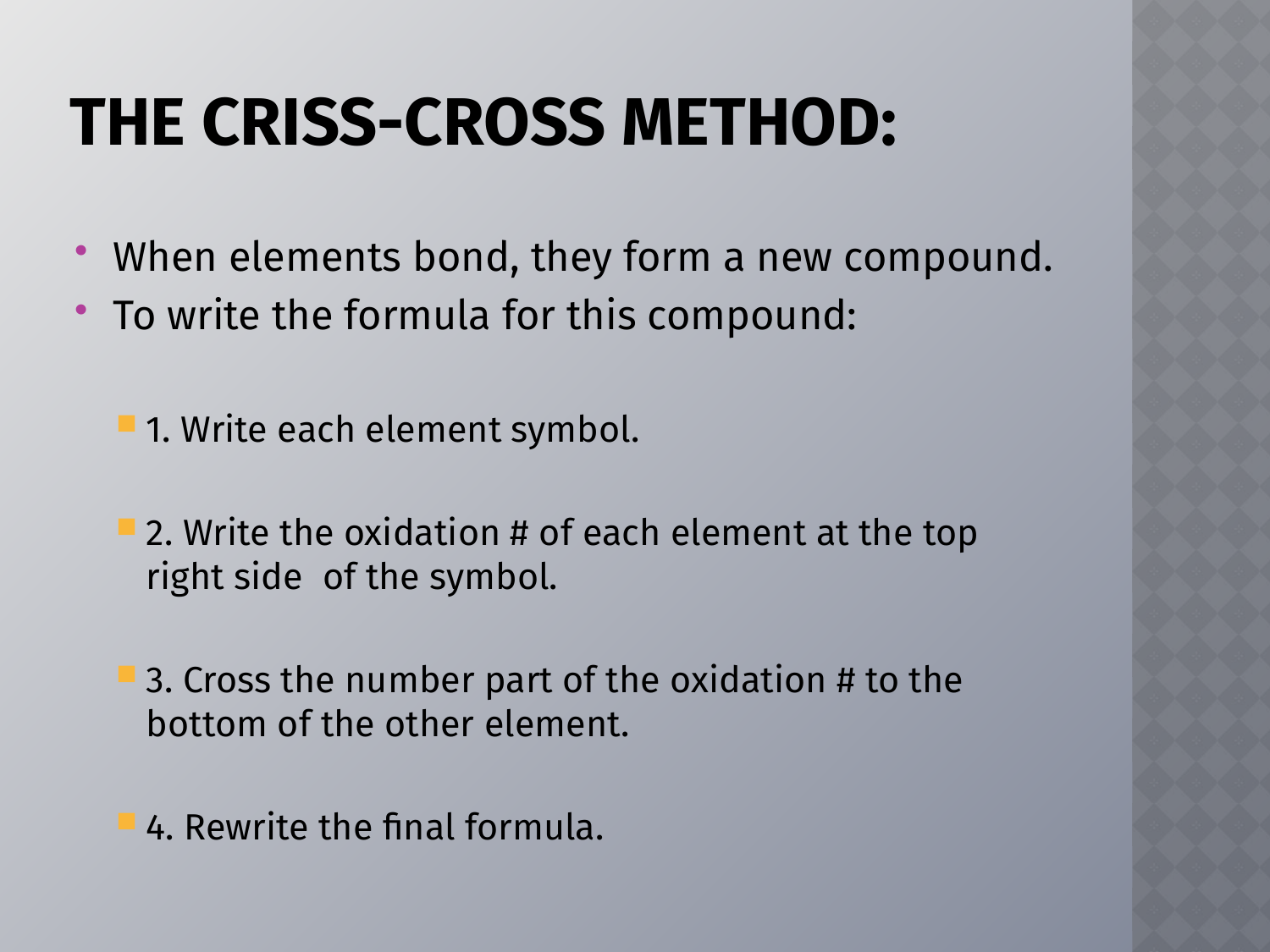

# THE CRISS-CROSS METHOD:
When elements bond, they form a new compound.
To write the formula for this compound:

1. Write each element symbol.

2. Write the oxidation # of each element at the top right side  of the symbol.

3. Cross the number part of the oxidation # to the bottom of the other element.

4. Rewrite the final formula.